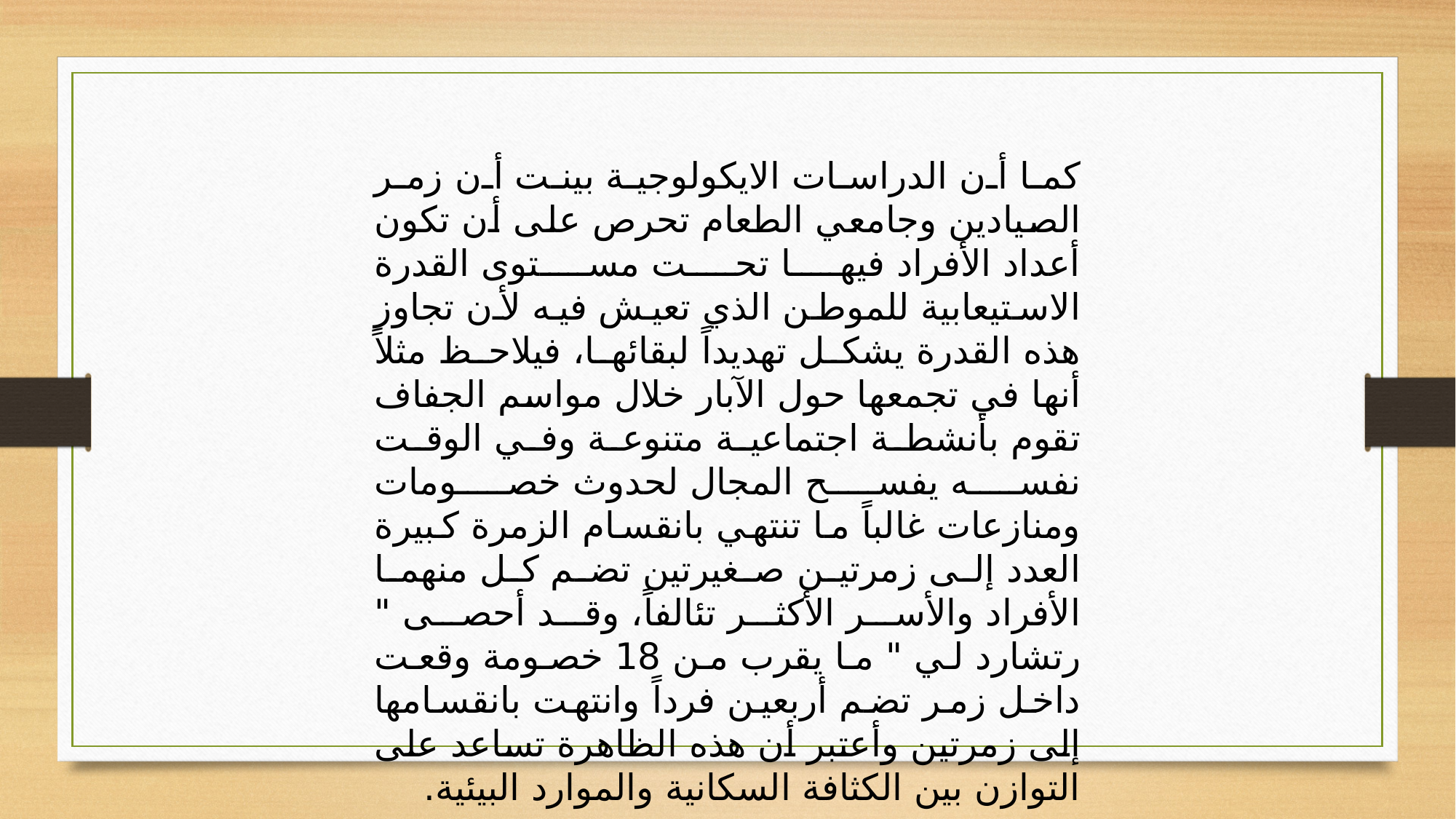

كما أن الدراسات الايكولوجية بينت أن زمر الصيادين وجامعي الطعام تحرص على أن تكون أعداد الأفراد فيها تحت مستوى القدرة الاستيعابية للموطن الذي تعيش فيه لأن تجاوز هذه القدرة يشكل تهديداً لبقائها، فيلاحظ مثلاً أنها في تجمعها حول الآبار خلال مواسم الجفاف تقوم بأنشطة اجتماعية متنوعة وفي الوقت نفسه يفسح المجال لحدوث خصومات ومنازعات غالباً ما تنتهي بانقسام الزمرة كبيرة العدد إلى زمرتين صغيرتين تضم كل منهما الأفراد والأسر الأكثر تئالفاً، وقد أحصى " رتشارد لي " ما يقرب من 18 خصومة وقعت داخل زمر تضم أربعين فرداً وانتهت بانقسامها إلى زمرتين وأعتبر أن هذه الظاهرة تساعد على التوازن بين الكثافة السكانية والموارد البيئية.